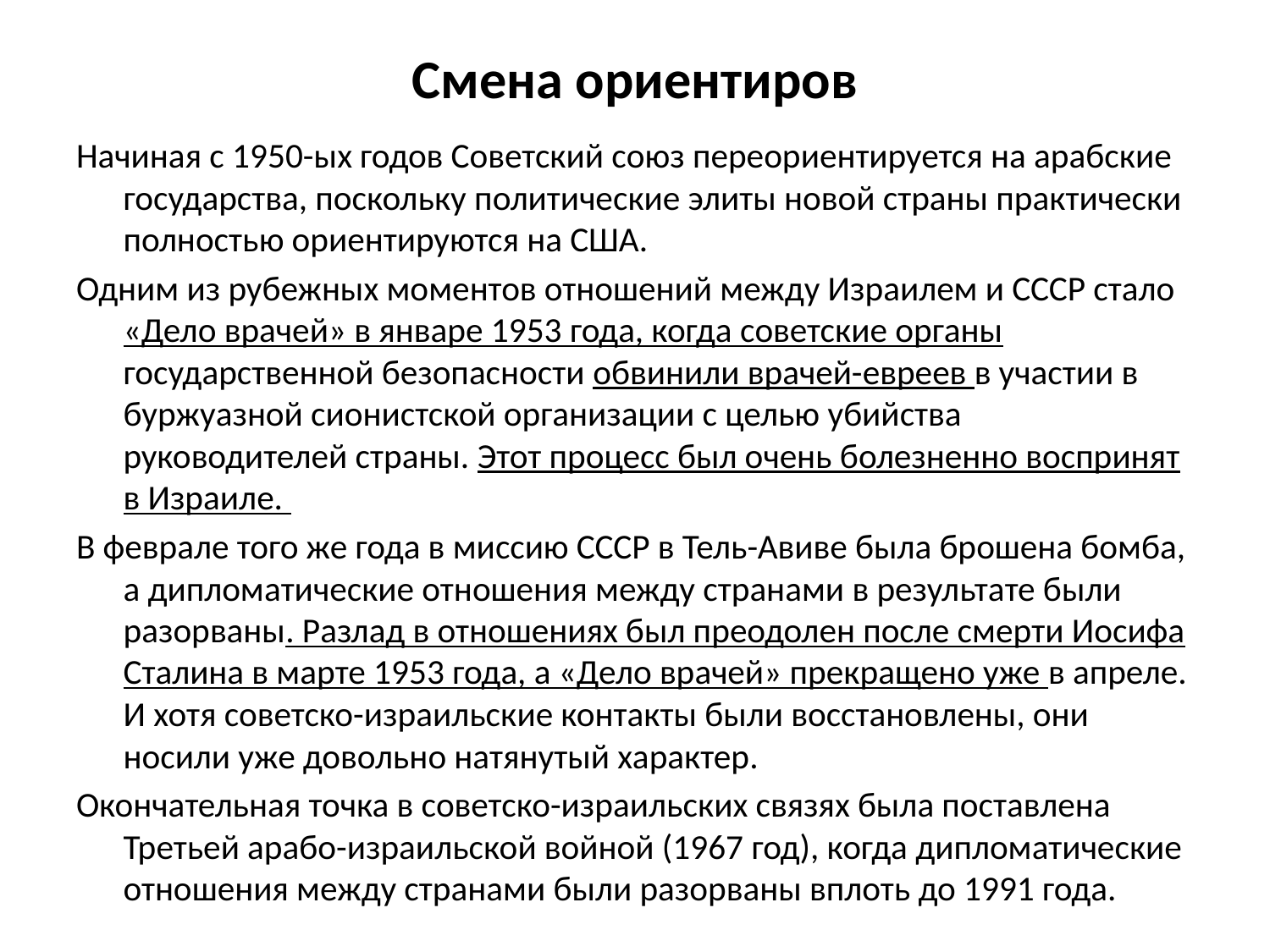

# Смена ориентиров
Начиная с 1950-ых годов Советский союз переориентируется на арабские государства, поскольку политические элиты новой страны практически полностью ориентируются на США.
Одним из рубежных моментов отношений между Израилем и СССР стало «Дело врачей» в январе 1953 года, когда советские органы государственной безопасности обвинили врачей-евреев в участии в буржуазной сионистской организации с целью убийства руководителей страны. Этот процесс был очень болезненно воспринят в Израиле.
В феврале того же года в миссию СССР в Тель-Авиве была брошена бомба, а дипломатические отношения между странами в результате были разорваны. Разлад в отношениях был преодолен после смерти Иосифа Сталина в марте 1953 года, а «Дело врачей» прекращено уже в апреле. И хотя советско-израильские контакты были восстановлены, они носили уже довольно натянутый характер.
Окончательная точка в советско-израильских связях была поставлена Третьей арабо-израильской войной (1967 год), когда дипломатические отношения между странами были разорваны вплоть до 1991 года.